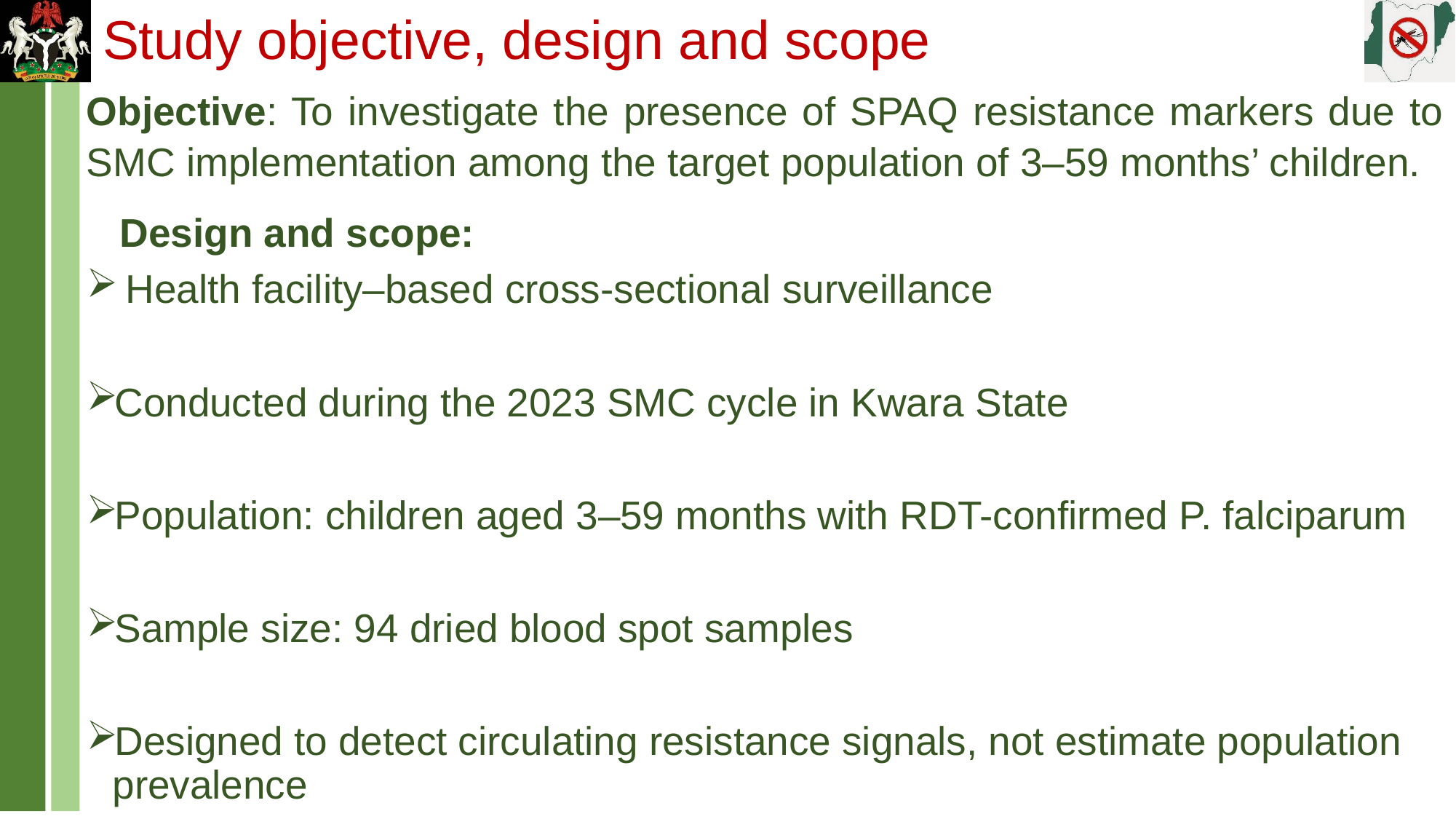

# Study objective, design and scope
Objective: To investigate the presence of SPAQ resistance markers due to SMC implementation among the target population of 3–59 months’ children.
   Design and scope:
 Health facility–based cross-sectional surveillance

Conducted during the 2023 SMC cycle in Kwara State

Population: children aged 3–59 months with RDT-confirmed P. falciparum

Sample size: 94 dried blood spot samples

Designed to detect circulating resistance signals, not estimate population prevalence